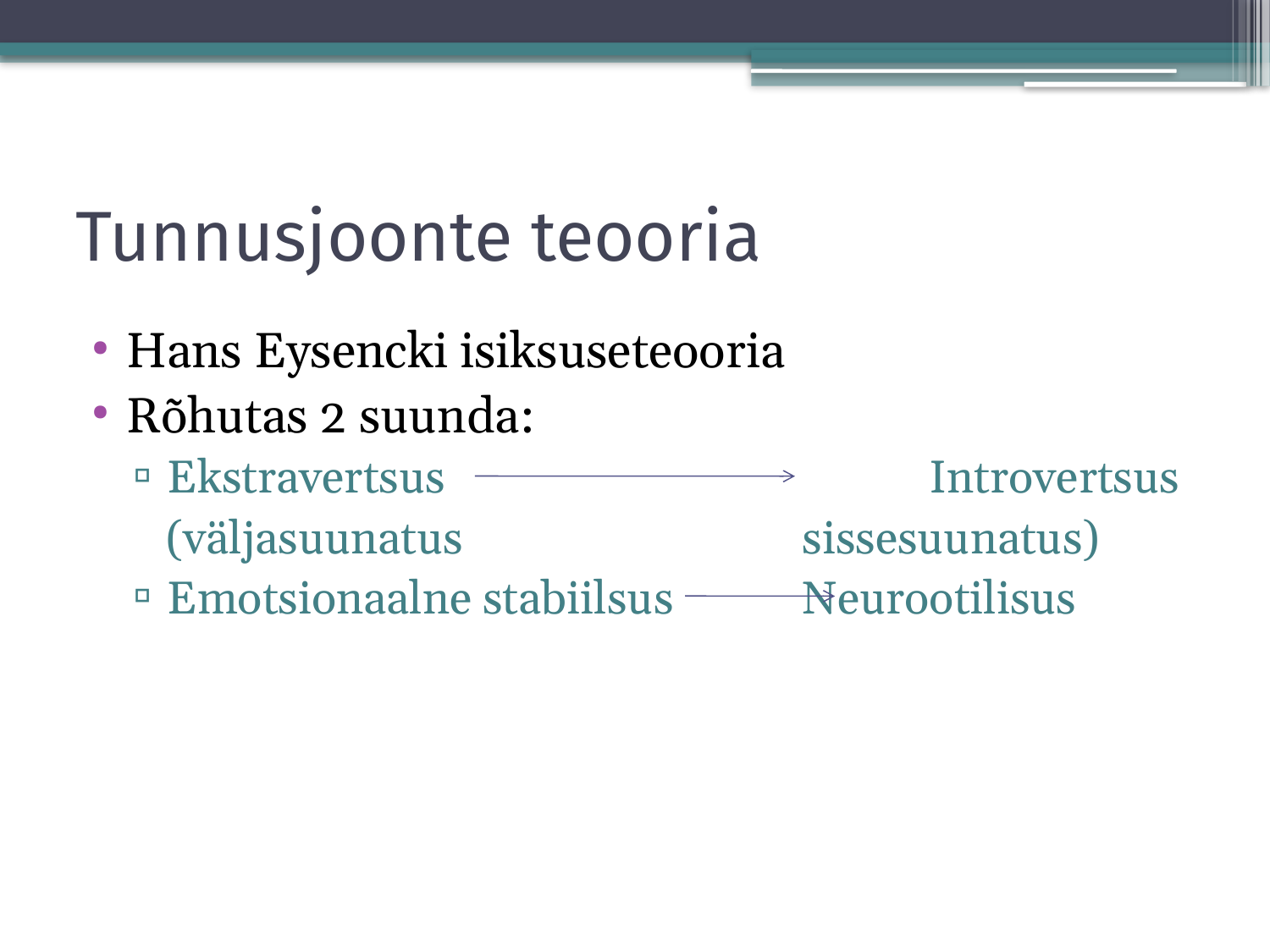

# Tunnusjoonte teooria
Hans Eysencki isiksuseteooria
Rõhutas 2 suunda:
Ekstravertsus				Introvertsus
   (väljasuunatus			sissesuunatus)
Emotsionaalne stabiilsus		Neurootilisus